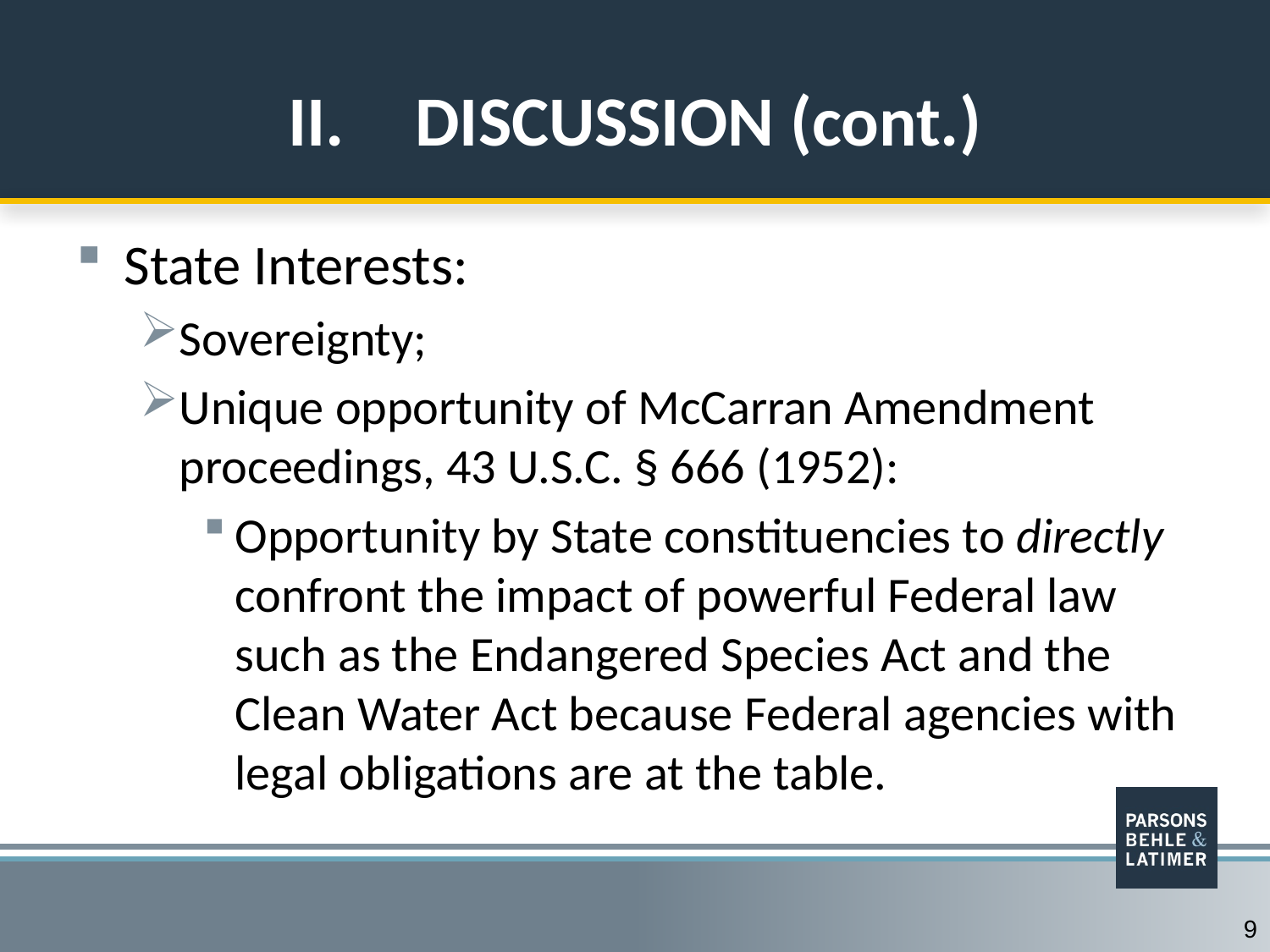

# II.	Discussion (cont.)
State Interests:
Sovereignty;
Unique opportunity of McCarran Amendment proceedings, 43 U.S.C. § 666 (1952):
Opportunity by State constituencies to directly confront the impact of powerful Federal law such as the Endangered Species Act and the Clean Water Act because Federal agencies with legal obligations are at the table.